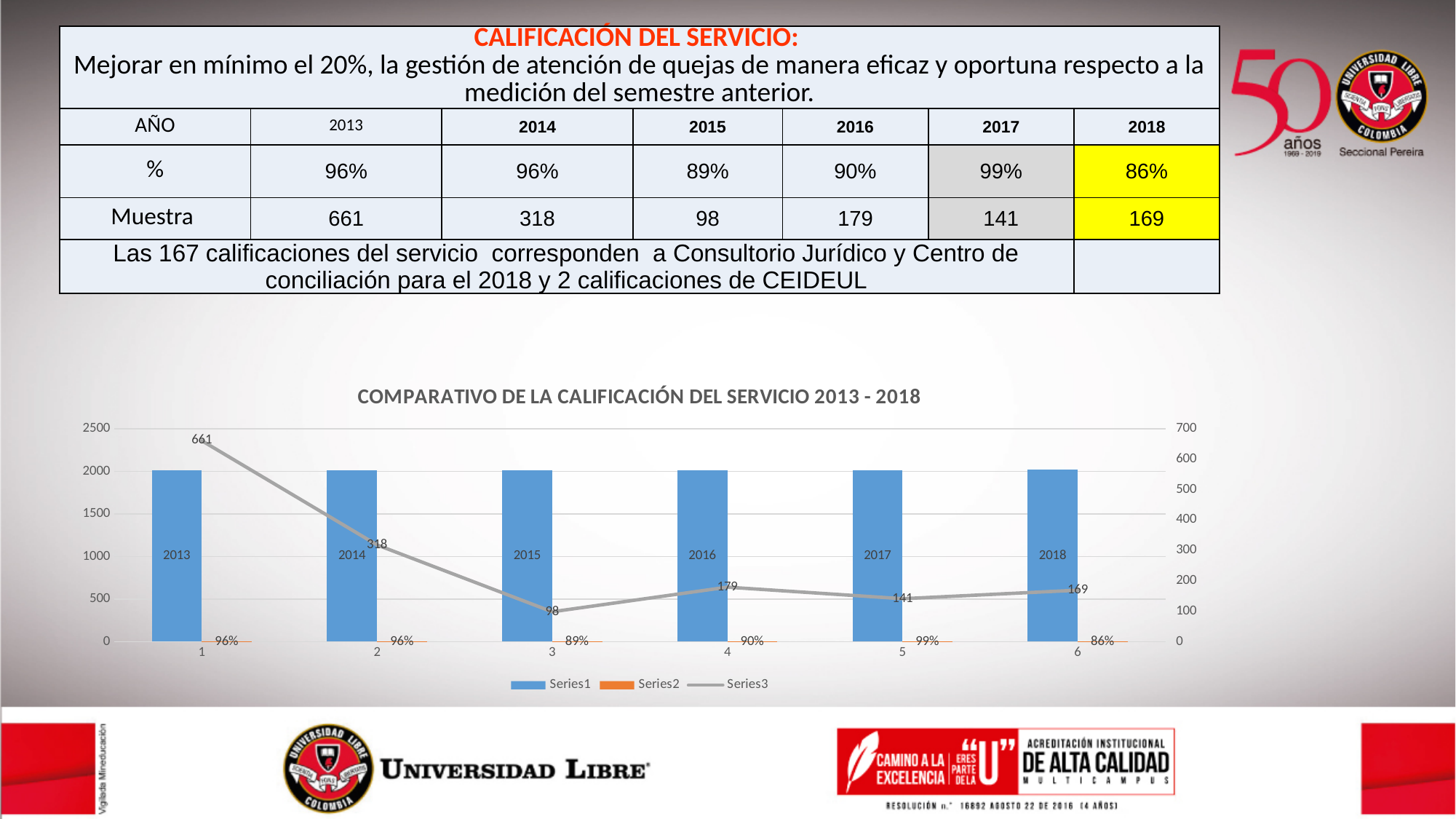

| CALIFICACIÓN DEL SERVICIO: Mejorar en mínimo el 20%, la gestión de atención de quejas de manera eficaz y oportuna respecto a la medición del semestre anterior. |  |  |  |  |  |  |
| --- | --- | --- | --- | --- | --- | --- |
| AÑO | 2013 | 2014 | 2015 | 2016 | 2017 | 2018 |
| % | 96% | 96% | 89% | 90% | 99% | 86% |
| Muestra | 661 | 318 | 98 | 179 | 141 | 169 |
| Las 167 calificaciones del servicio corresponden a Consultorio Jurídico y Centro de conciliación para el 2018 y 2 calificaciones de CEIDEUL |  |  |  |  |  |  |

### Chart: COMPARATIVO DE LA CALIFICACIÓN DEL SERVICIO 2013 - 2018

| Category |  |  |  |
|---|---|---|---|